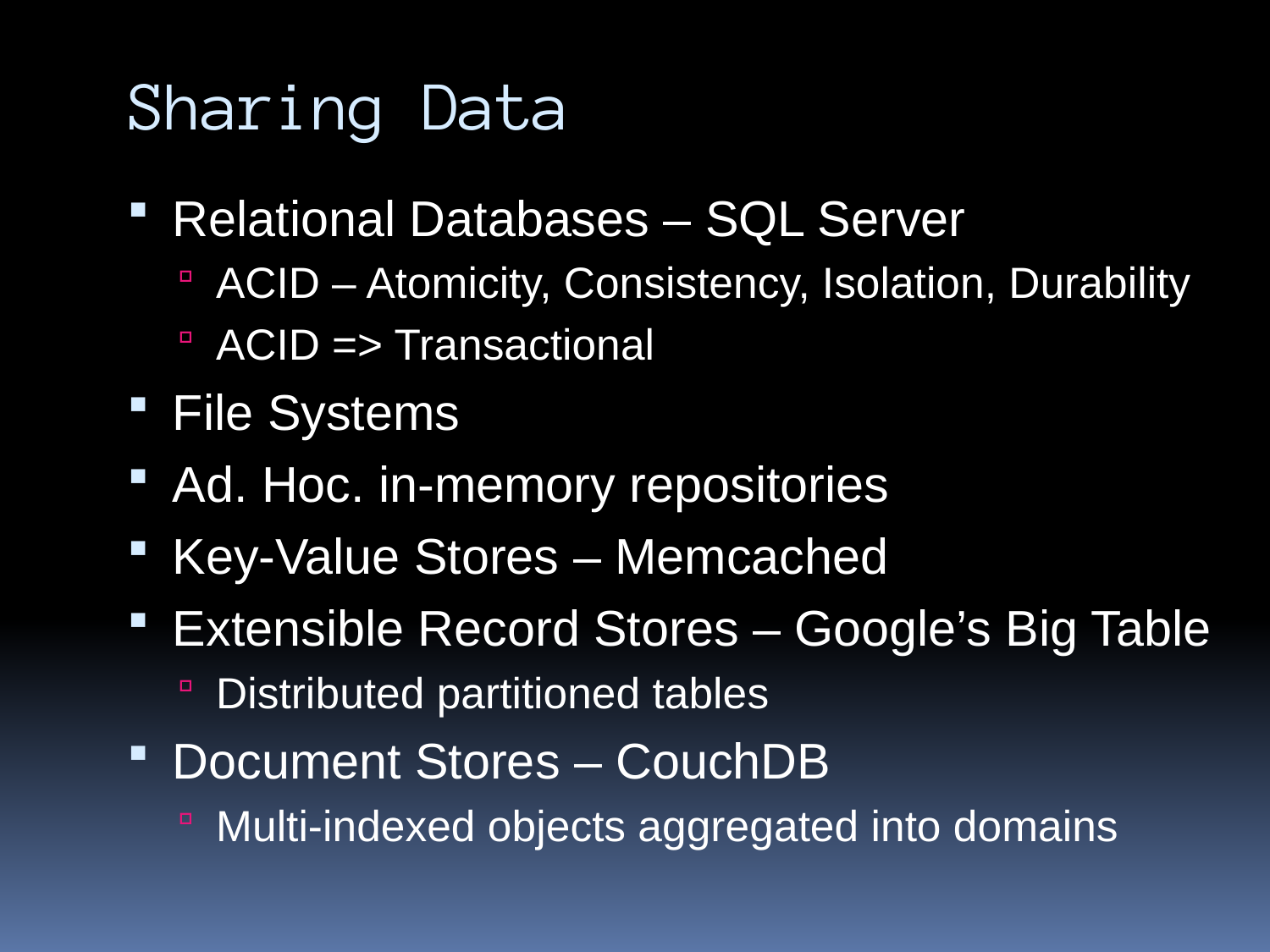

# Sharing Data
Relational Databases – SQL Server
ACID – Atomicity, Consistency, Isolation, Durability
ACID => Transactional
File Systems
Ad. Hoc. in-memory repositories
Key-Value Stores – Memcached
Extensible Record Stores – Google’s Big Table
Distributed partitioned tables
Document Stores – CouchDB
Multi-indexed objects aggregated into domains

Data-Driven Structure
12